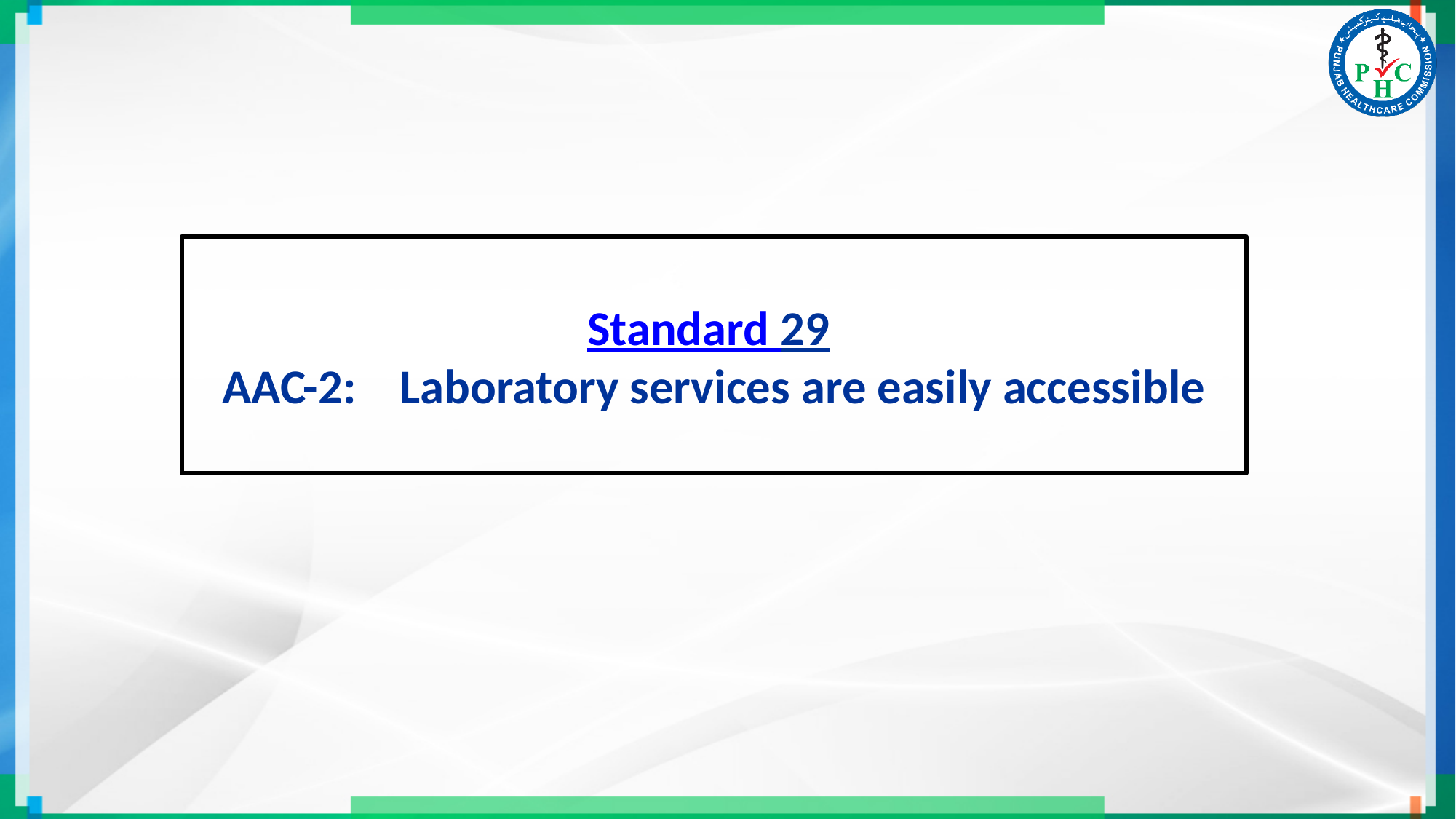

# Standard 29 AAC-2:    Laboratory services are easily accessible